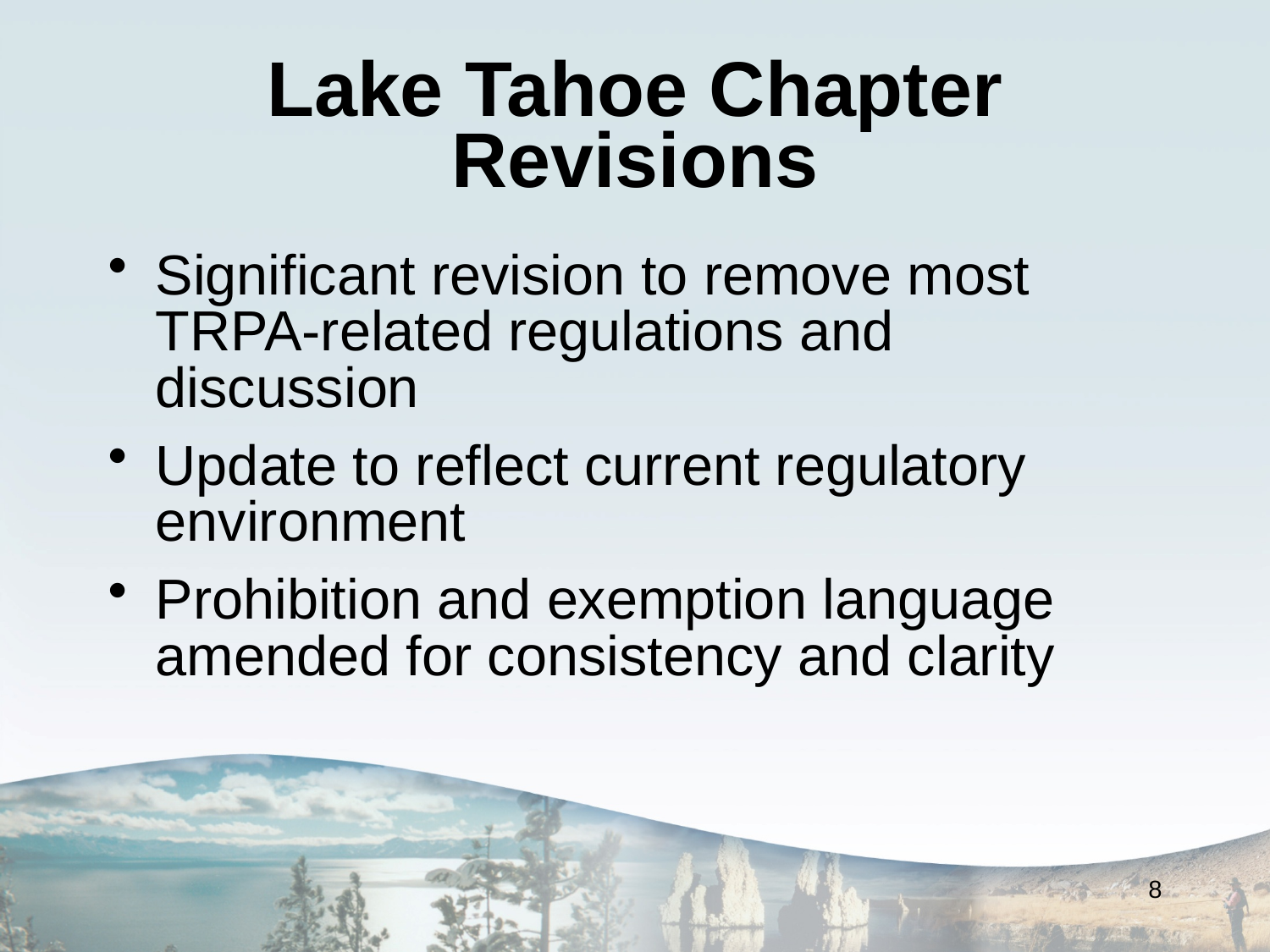

# Lake Tahoe Chapter Revisions
Significant revision to remove most TRPA-related regulations and discussion
Update to reflect current regulatory environment
Prohibition and exemption language amended for consistency and clarity
8